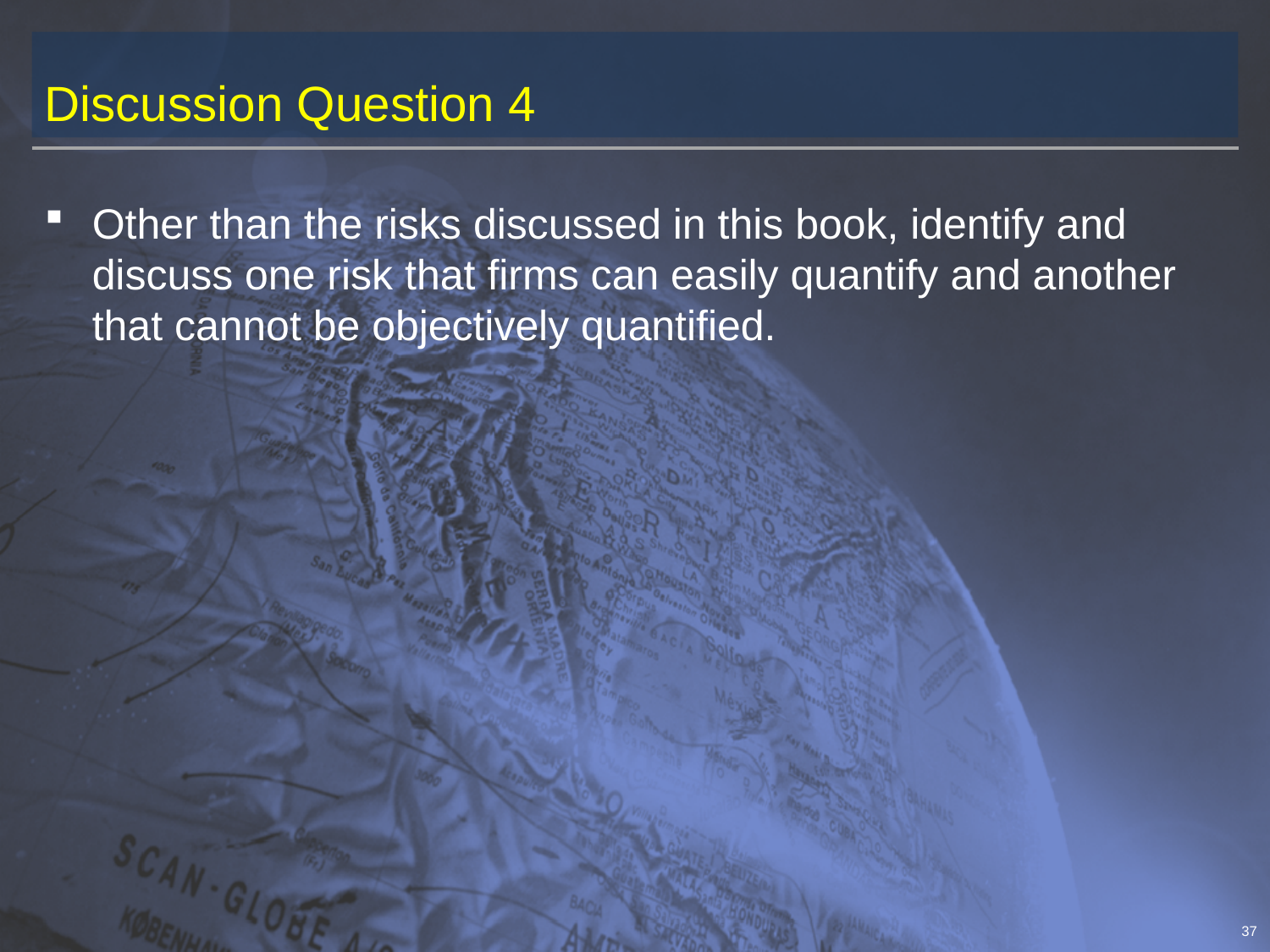

# Discussion Question 4
Other than the risks discussed in this book, identify and discuss one risk that firms can easily quantify and another that cannot be objectively quantified.

37